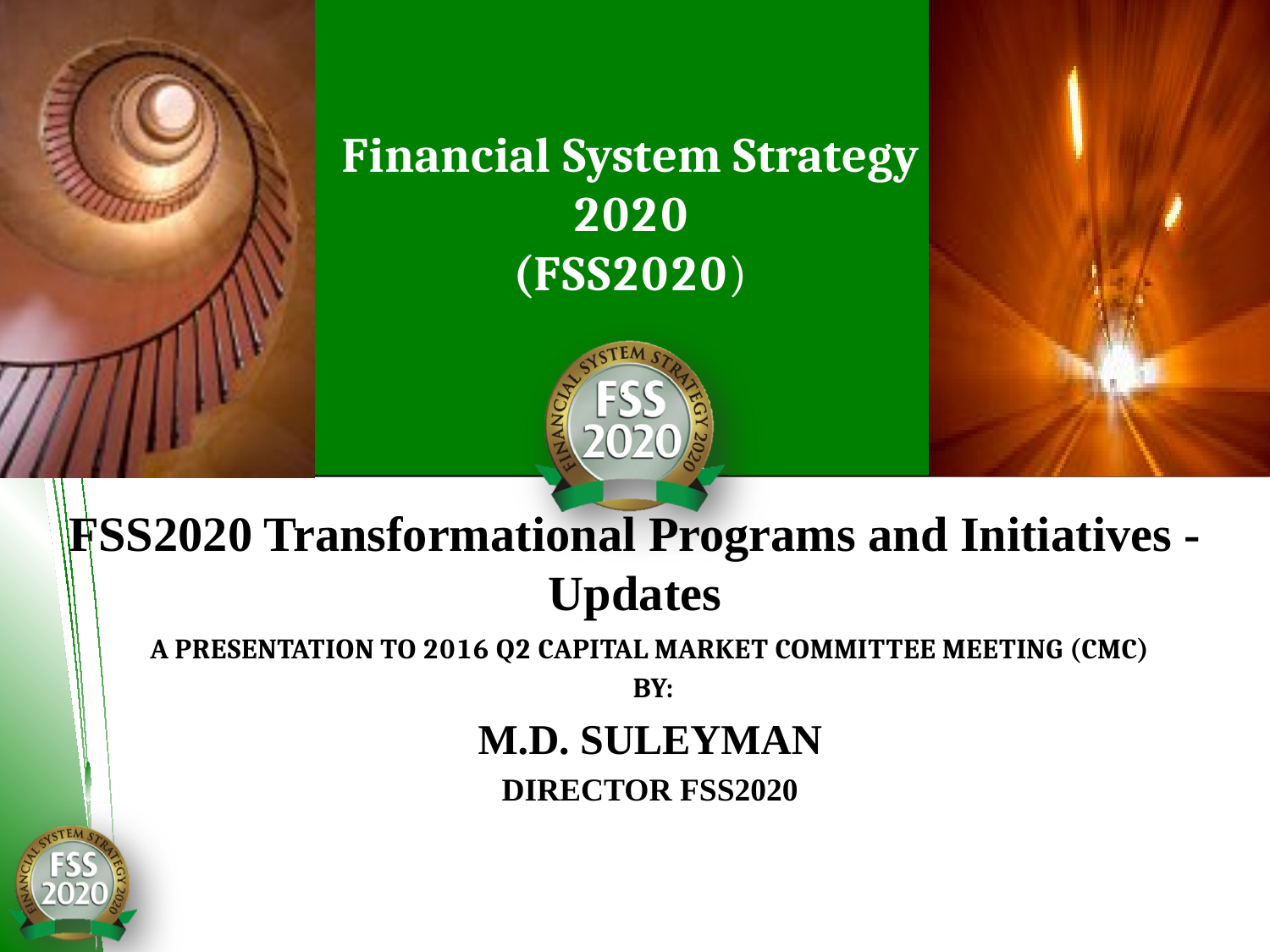

# FSS2020 Transformational Programs and Initiatives - Updates

A PRESENTATION TO 2016 Q2 CAPITAL MARKET COMMITTEE MEETING (CMC)
 BY:
M.D. SULEYMAN
DIRECTOR FSS2020